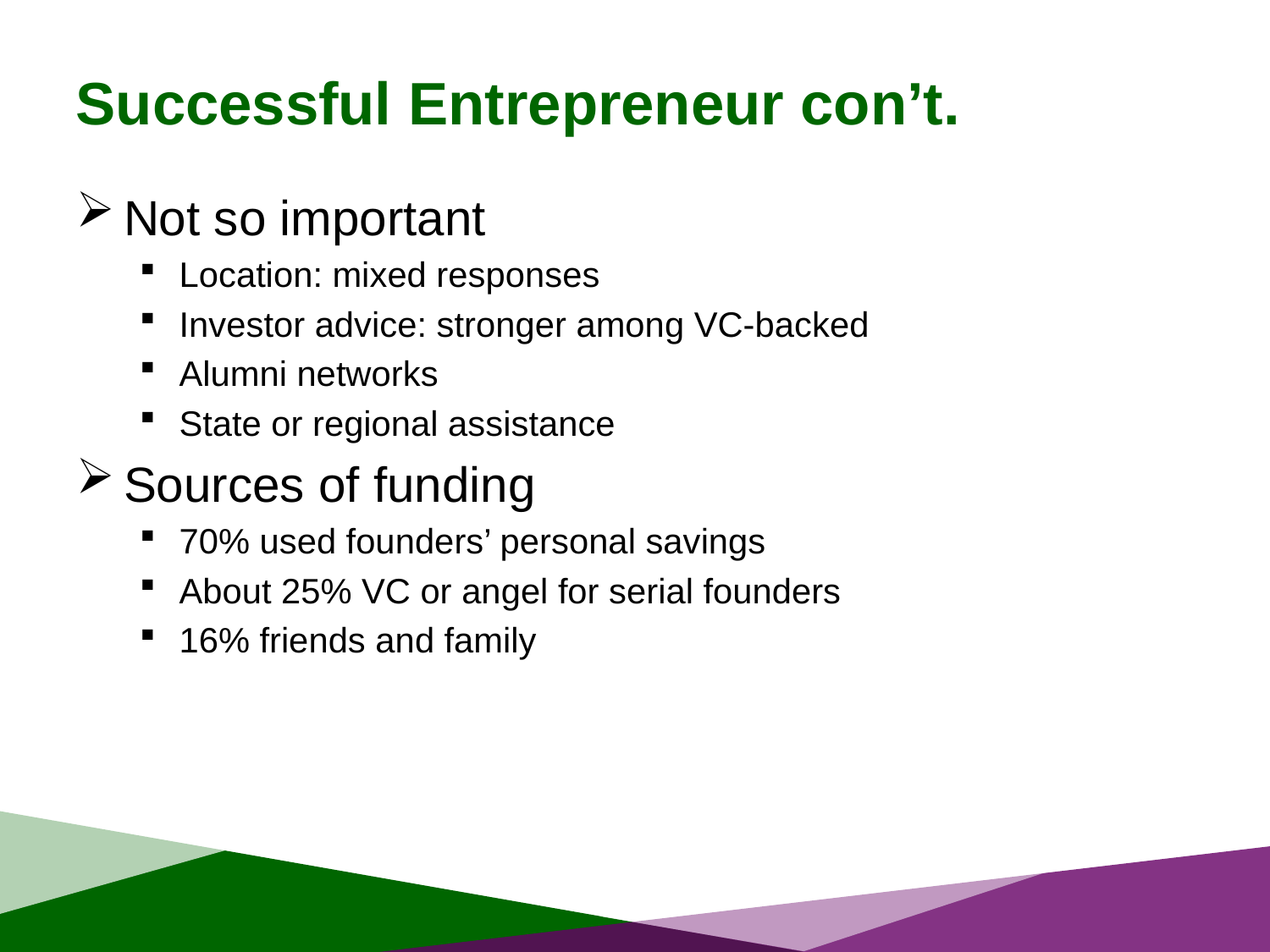

# Successful Entrepreneur con’t.
Not so important
Location: mixed responses
Investor advice: stronger among VC-backed
Alumni networks
State or regional assistance
Sources of funding
70% used founders’ personal savings
About 25% VC or angel for serial founders
16% friends and family